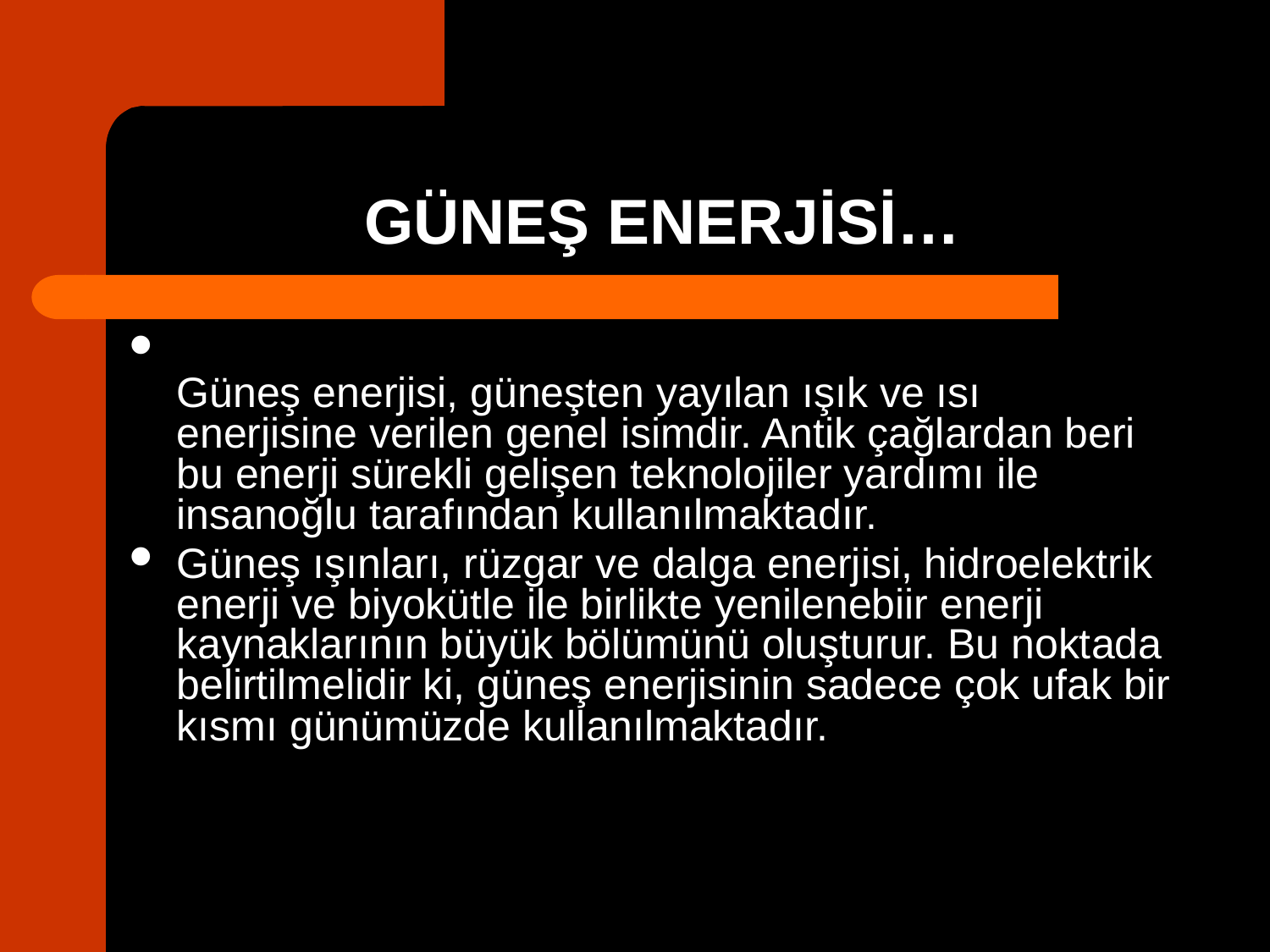

# GÜNEŞ ENERJİSİ…
Güneş enerjisi, güneşten yayılan ışık ve ısı enerjisine verilen genel isimdir. Antik çağlardan beri bu enerji sürekli gelişen teknolojiler yardımı ile insanoğlu tarafından kullanılmaktadır.
Güneş ışınları, rüzgar ve dalga enerjisi, hidroelektrik enerji ve biyokütle ile birlikte yenilenebiir enerji kaynaklarının büyük bölümünü oluşturur. Bu noktada belirtilmelidir ki, güneş enerjisinin sadece çok ufak bir kısmı günümüzde kullanılmaktadır.